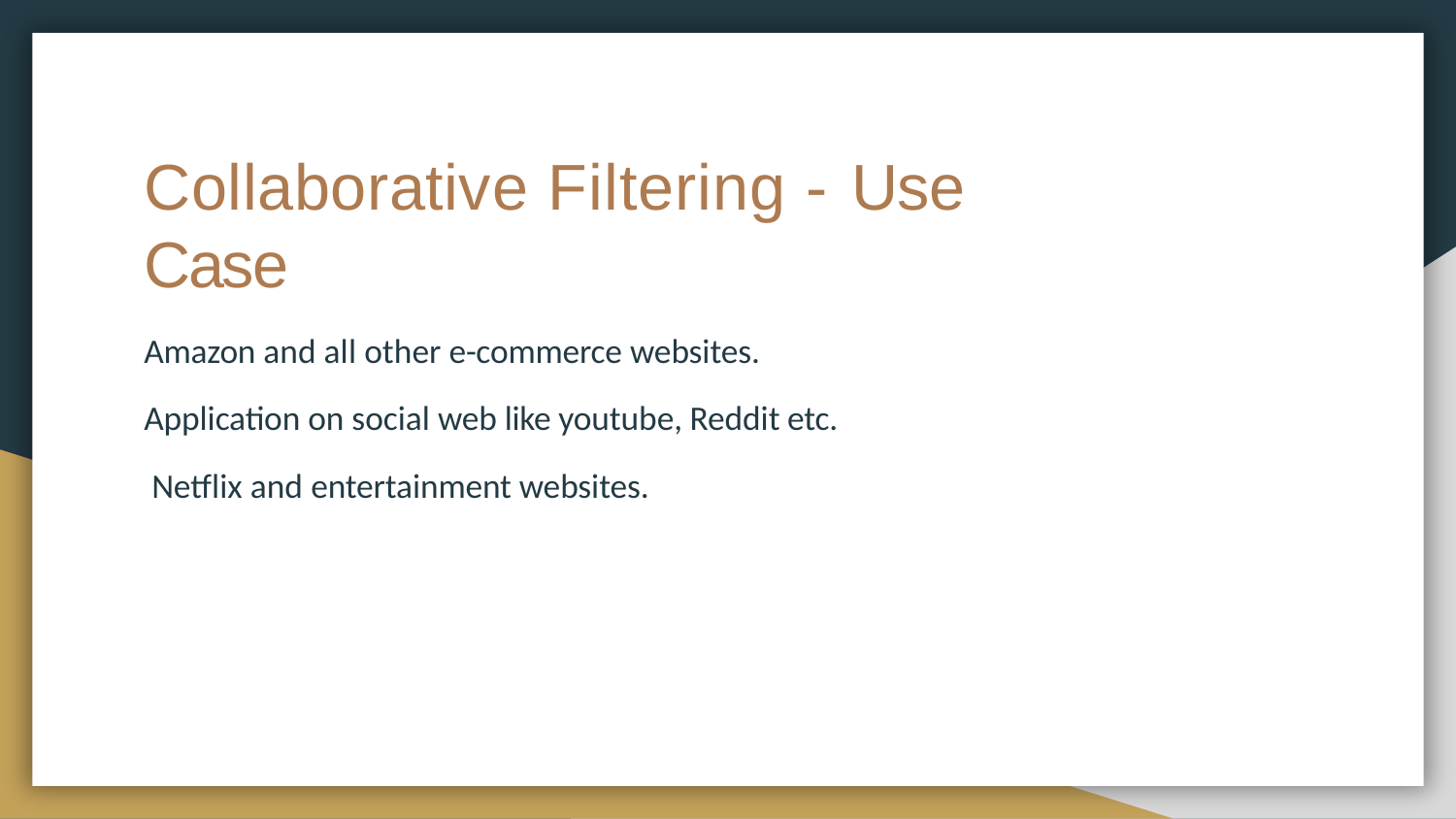

# Collaborative Filtering - Use Case
Amazon and all other e-commerce websites.
Application on social web like youtube, Reddit etc.  Netflix and entertainment websites.